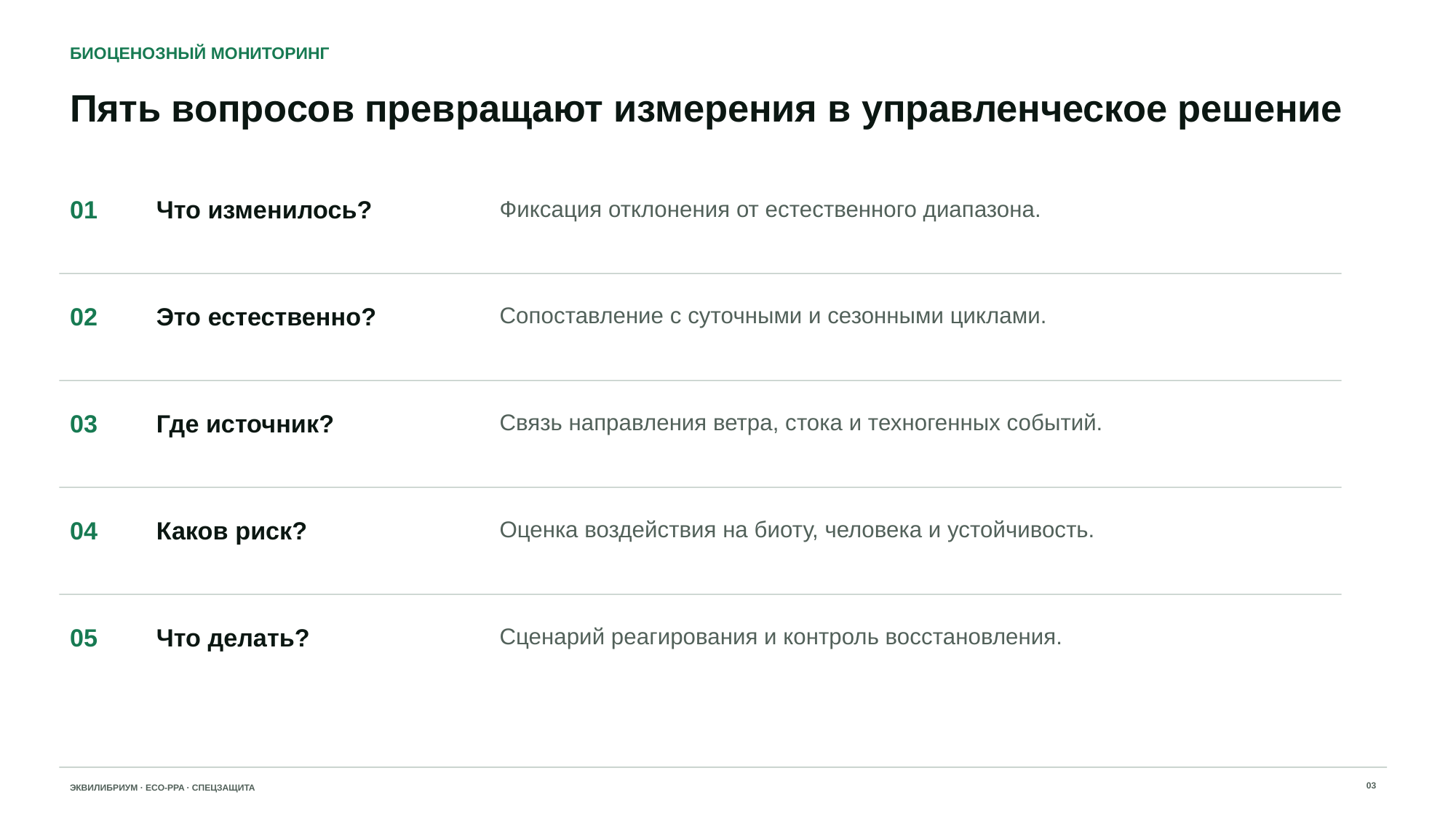

БИОЦЕНОЗНЫЙ МОНИТОРИНГ
Пять вопросов превращают измерения в управленческое решение
01
Что изменилось?
Фиксация отклонения от естественного диапазона.

02
Это естественно?
Сопоставление с суточными и сезонными циклами.

03
Где источник?
Связь направления ветра, стока и техногенных событий.

04
Каков риск?
Оценка воздействия на биоту, человека и устойчивость.

05
Что делать?
Сценарий реагирования и контроль восстановления.

03
ЭКВИЛИБРИУМ · ECO‑PPA · СПЕЦЗАЩИТА